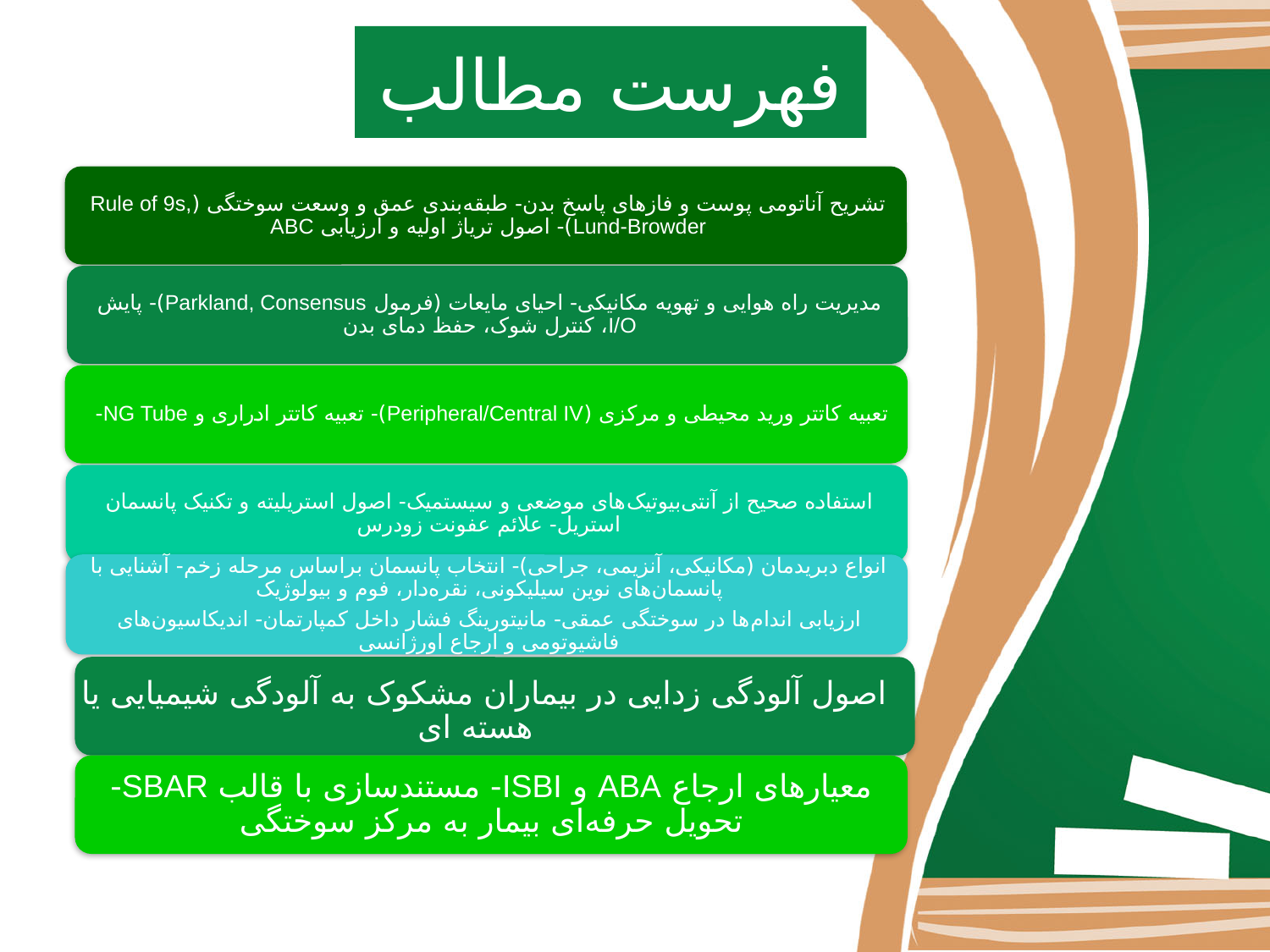

فهرست مطالب
تشریح آناتومی پوست و فازهای پاسخ بدن- طبقه‌بندی عمق و وسعت سوختگی (Rule of 9s, Lund-Browder)- اصول تریاژ اولیه و ارزیابی ABC
مدیریت راه هوایی و تهویه مکانیکی- احیای مایعات (فرمول Parkland, Consensus)- پایش I/O، کنترل شوک، حفظ دمای بدن
تعبیه کاتتر ورید محیطی و مرکزی (Peripheral/Central IV)- تعبیه کاتتر ادراری و NG Tube-
استفاده صحیح از آنتی‌بیوتیک‌های موضعی و سیستمیک- اصول استریلیته و تکنیک پانسمان استریل- علائم عفونت زودرس
انواع دبریدمان (مکانیکی، آنزیمی، جراحی)- انتخاب پانسمان براساس مرحله زخم- آشنایی با پانسمان‌های نوين سیلیکونی، نقره‌دار، فوم و بیولوژیک
ارزیابی اندام‌ها در سوختگی عمقی- مانیتورینگ فشار داخل کمپارتمان- اندیکاسیون‌های فاشیوتومی و ارجاع اورژانسی

 اصول آلودگی زدایی در بیماران مشکوک به آلودگی شیمیایی یا هسته ای

معیارهای ارجاع ABA و ISBI- مستندسازی با قالب SBAR- تحویل حرفه‌ای بیمار به مرکز سوختگی